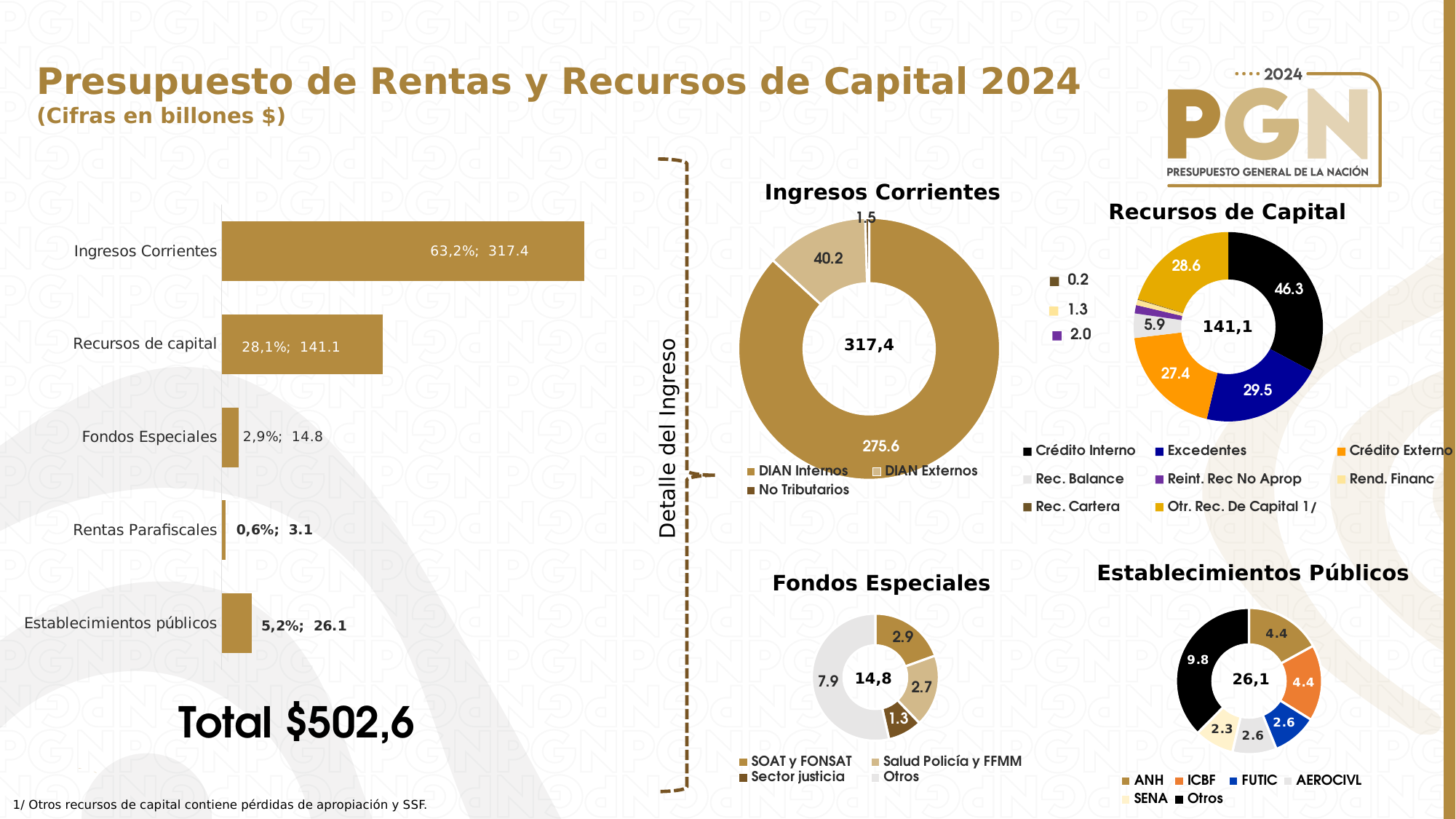

Presupuesto de Rentas y Recursos de Capital 2024 (Cifras en billones $)

Ingresos Corrientes

### Chart

| Category |  |
|---|---|
| DIAN Internos | 275.616428 |
| DIAN Externos | 40.244332 |
| No Tributarios | 1.539446 |
317,4
Recursos de Capital

### Chart

| Category |  |
|---|---|
| Establecimientos públicos | 26.129983095289 |
| Rentas Parafiscales | 3.107045087874 |
| Fondos Especiales | 14.813818149402 |
| Recursos de capital | 141.145780891624 |
| Ingresos Corrientes | 317.400206 |
Total $502,6

### Chart

| Category |  |
|---|---|
| Crédito Interno | 46.25 |
| Excedentes | 29.489416245369 |
| Crédito Externo | 27.4306579 |
| Rec. Balance | 5.892323 |
| Reint. Rec No Aprop | 2.0 |
| Rend. Financ | 1.325472 |
| Rec. Cartera | 0.174528 |
| Otr. Rec. De Capital 1/ | 28.583383746255 |
141,1
Detalle del Ingreso
Establecimientos Públicos

### Chart

| Category |  |
|---|---|
| ANH | 4.444901542926 |
| ICBF | 4.406031830123 |
| FUTIC | 2.617324167 |
| AEROCIVL | 2.557872657328 |
| SENA | 2.284916554 |
| Otros | 9.818936343912 |
26,1
Fondos Especiales

### Chart

| Category |  |
|---|---|
| SOAT y FONSAT | 2.889103705 |
| Salud Policía y FFMM | 2.71269 |
| Sector justicia | 1.2902764 |
| Otros | 7.921748044402 |
14,8
1/ Otros recursos de capital contiene pérdidas de apropiación y SSF.